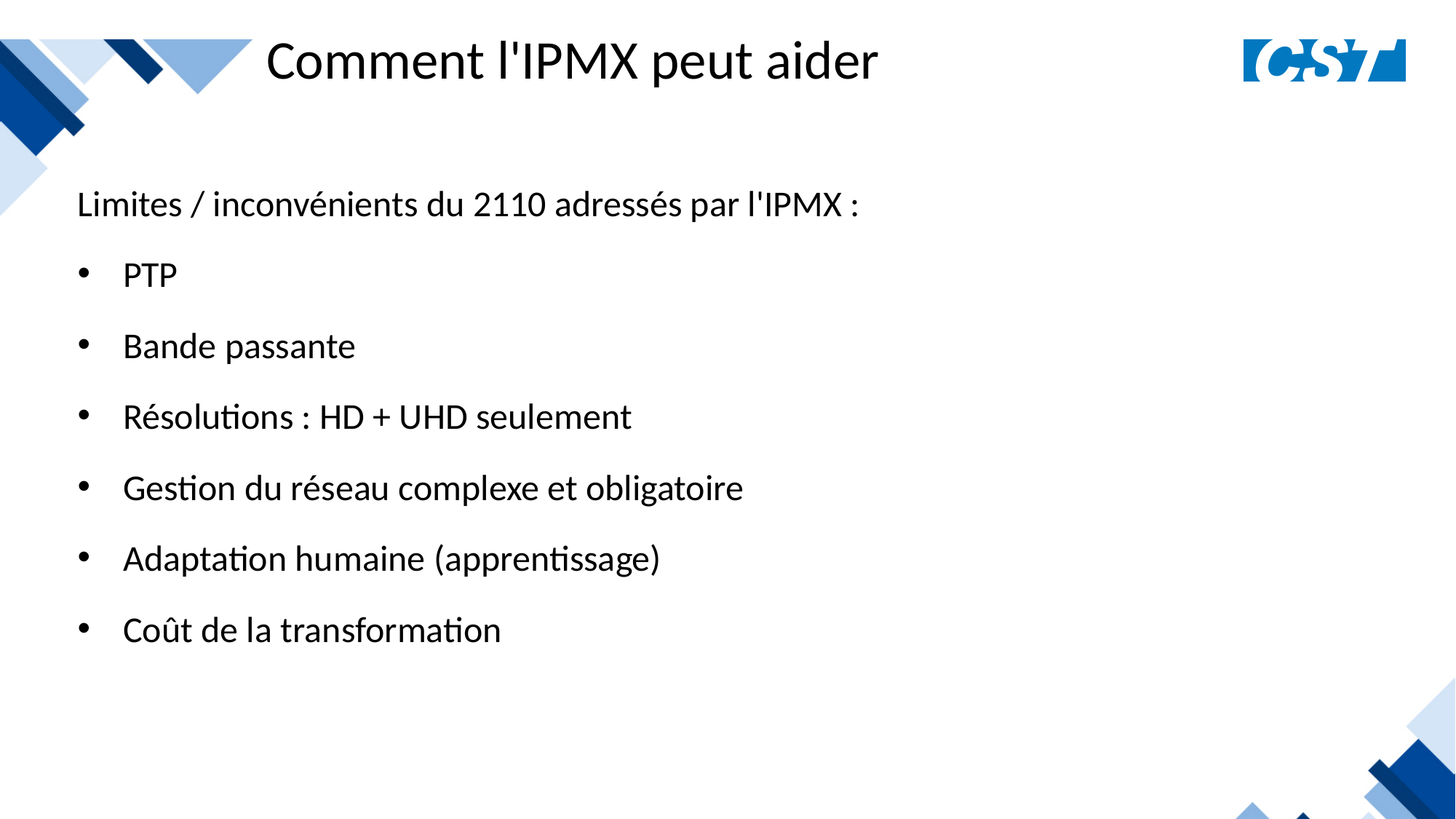

Comment l'IPMX peut aider
Limites / inconvénients du 2110 adressés par l'IPMX :
PTP
Bande passante
Résolutions : HD + UHD seulement
Gestion du réseau complexe et obligatoire
Adaptation humaine (apprentissage)
Coût de la transformation